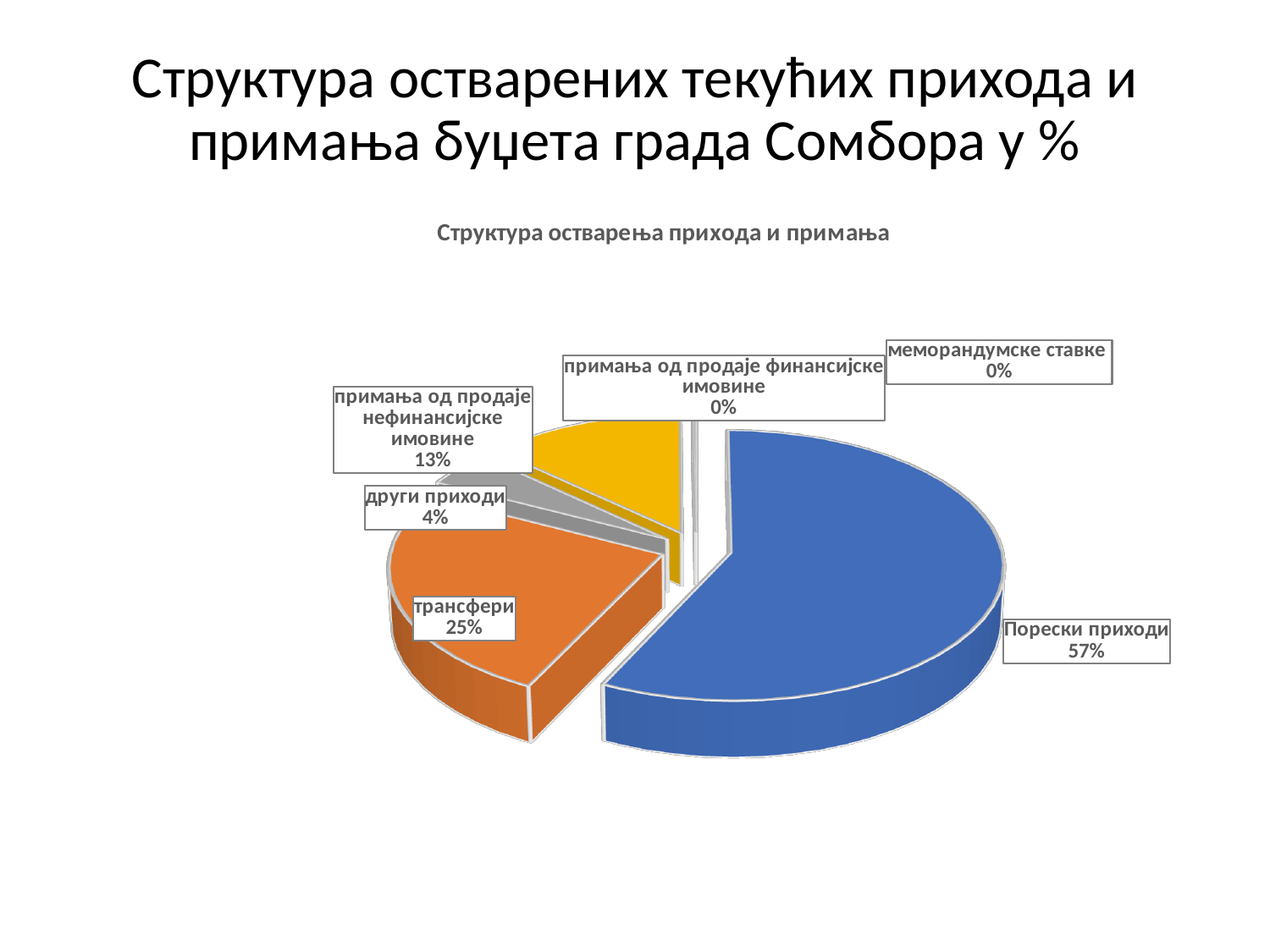

# Структура остварених текућих прихода и примања буџета града Сомбора у %

[unsupported chart]